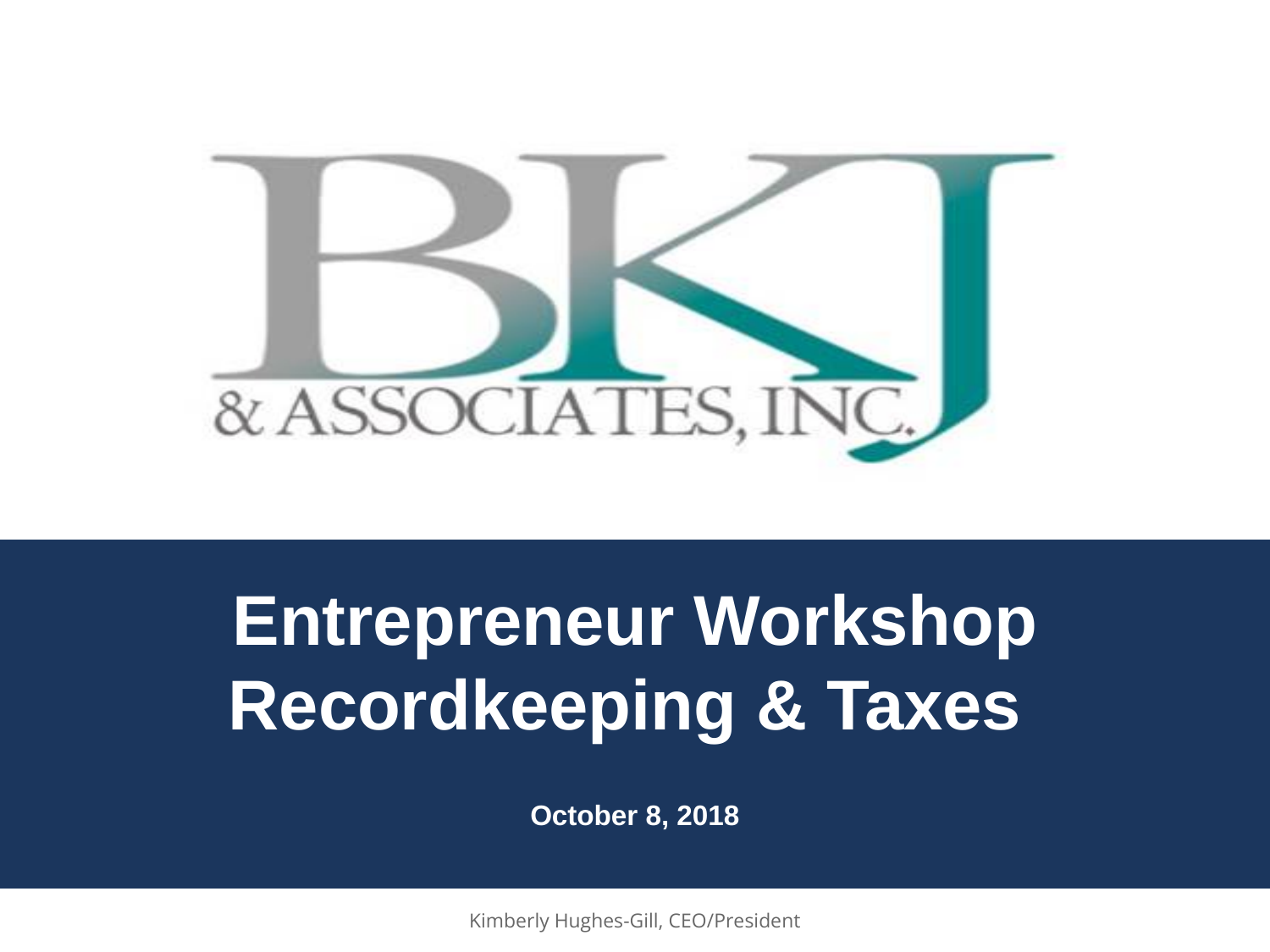

# Entrepreneur Workshop Recordkeeping & Taxes

October 8, 2018

Kimberly Hughes-Gill, CEO/President